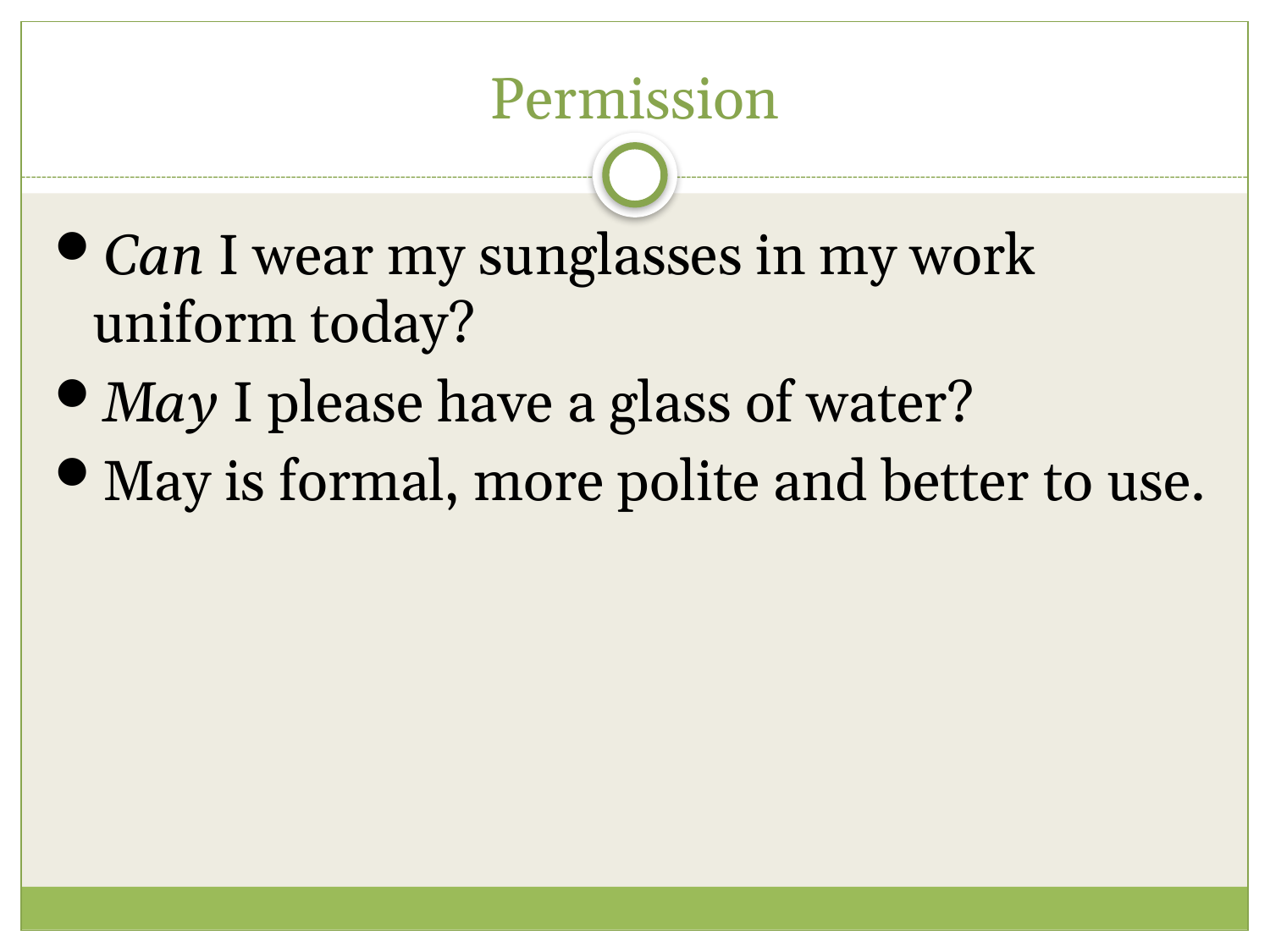

# Permission
Can I wear my sunglasses in my work uniform today?
May I please have a glass of water?
May is formal, more polite and better to use.